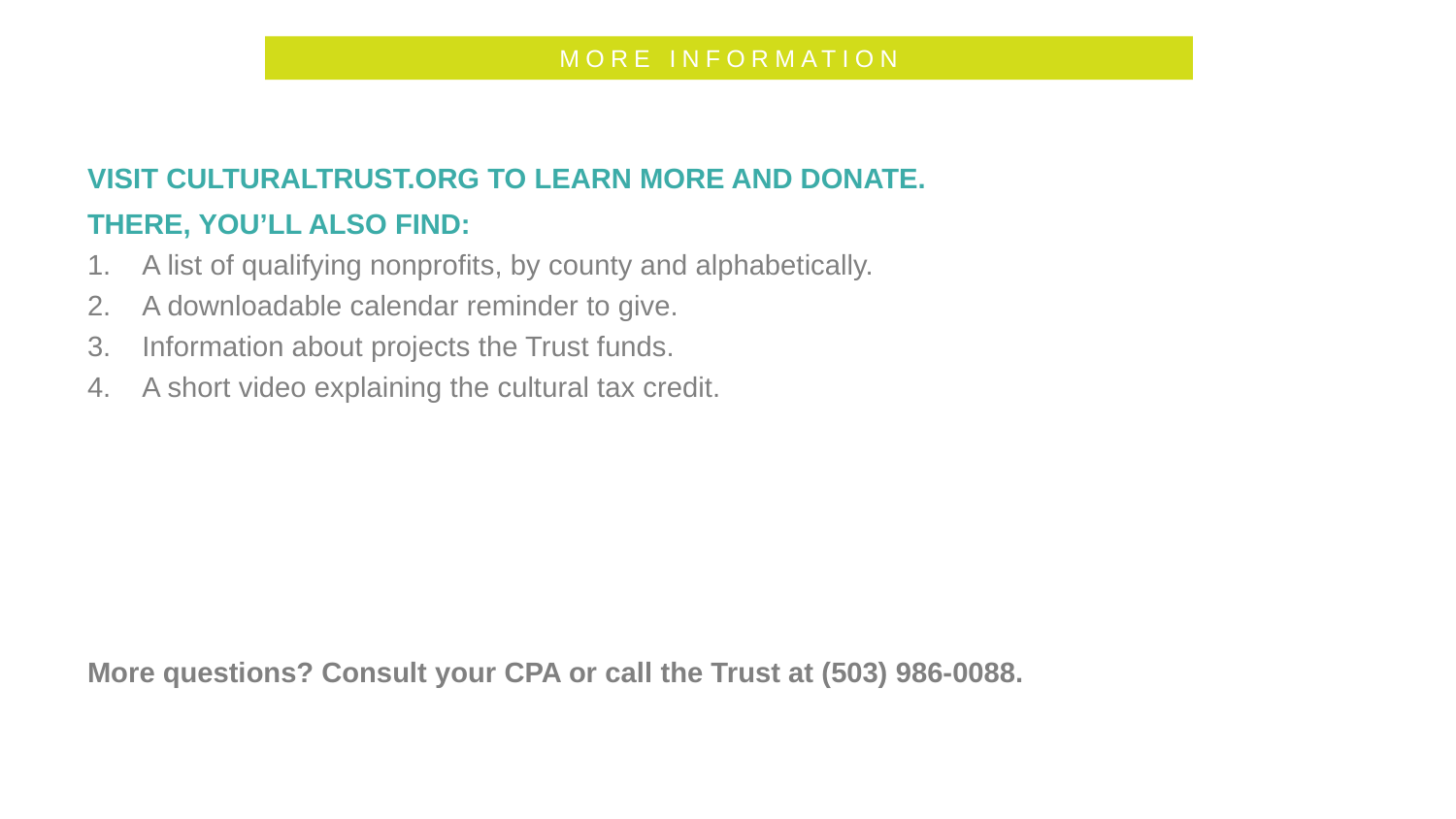

MORE INFORMATION
VISIT CULTURALTRUST.ORG TO LEARN MORE AND DONATE.
THERE, YOU’LL ALSO FIND:
A list of qualifying nonprofits, by county and alphabetically.
A downloadable calendar reminder to give.
Information about projects the Trust funds.
A short video explaining the cultural tax credit.

More questions? Consult your CPA or call the Trust at (503) 986-0088.